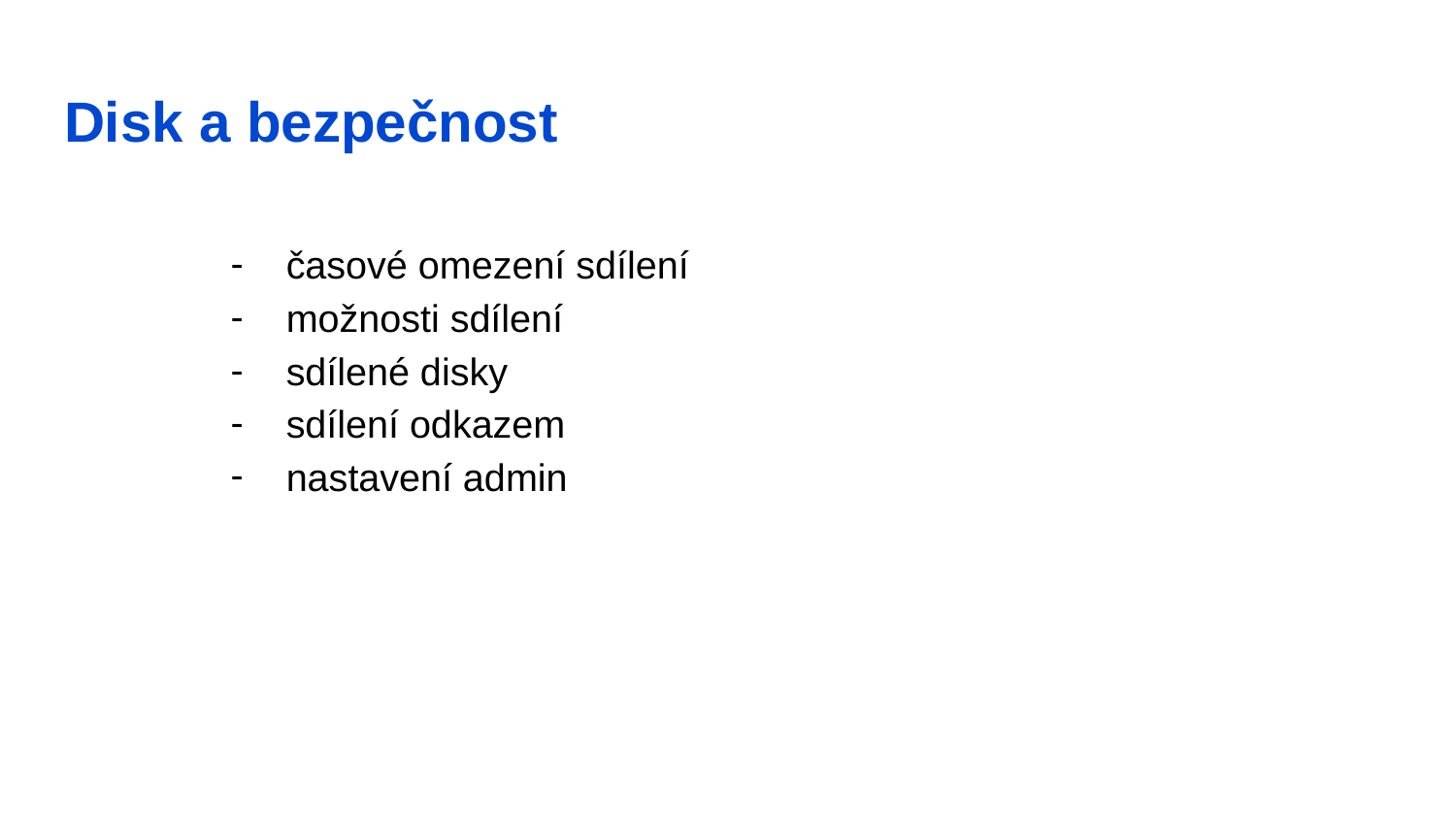

Disk a bezpečnost

časové omezení sdílení
možnosti sdílení
sdílené disky
sdílení odkazem
nastavení admin